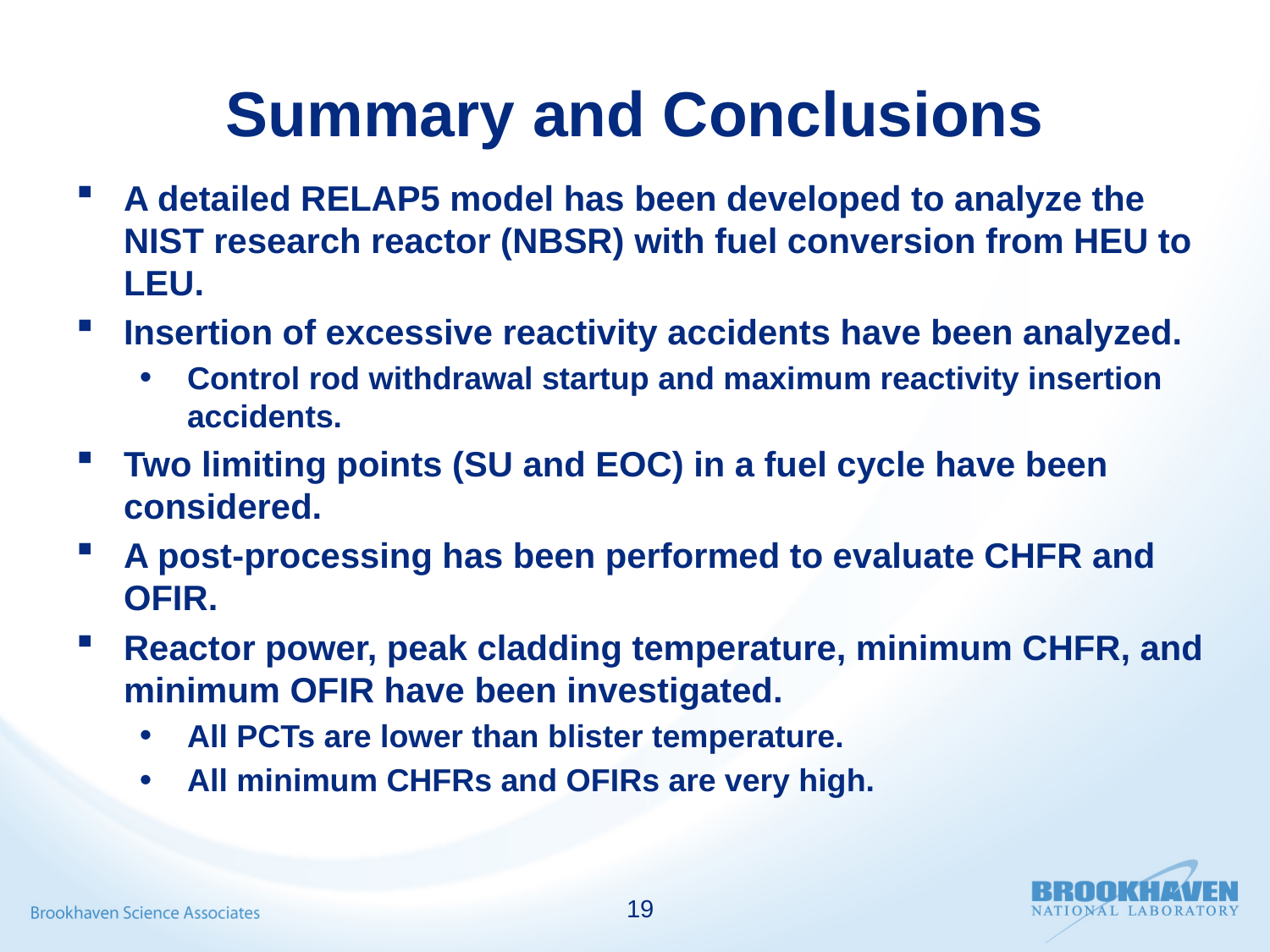

# Summary and Conclusions
A detailed RELAP5 model has been developed to analyze the NIST research reactor (NBSR) with fuel conversion from HEU to LEU.
Insertion of excessive reactivity accidents have been analyzed.
Control rod withdrawal startup and maximum reactivity insertion accidents.
Two limiting points (SU and EOC) in a fuel cycle have been considered.
A post-processing has been performed to evaluate CHFR and OFIR.
Reactor power, peak cladding temperature, minimum CHFR, and minimum OFIR have been investigated.
All PCTs are lower than blister temperature.
All minimum CHFRs and OFIRs are very high.
19